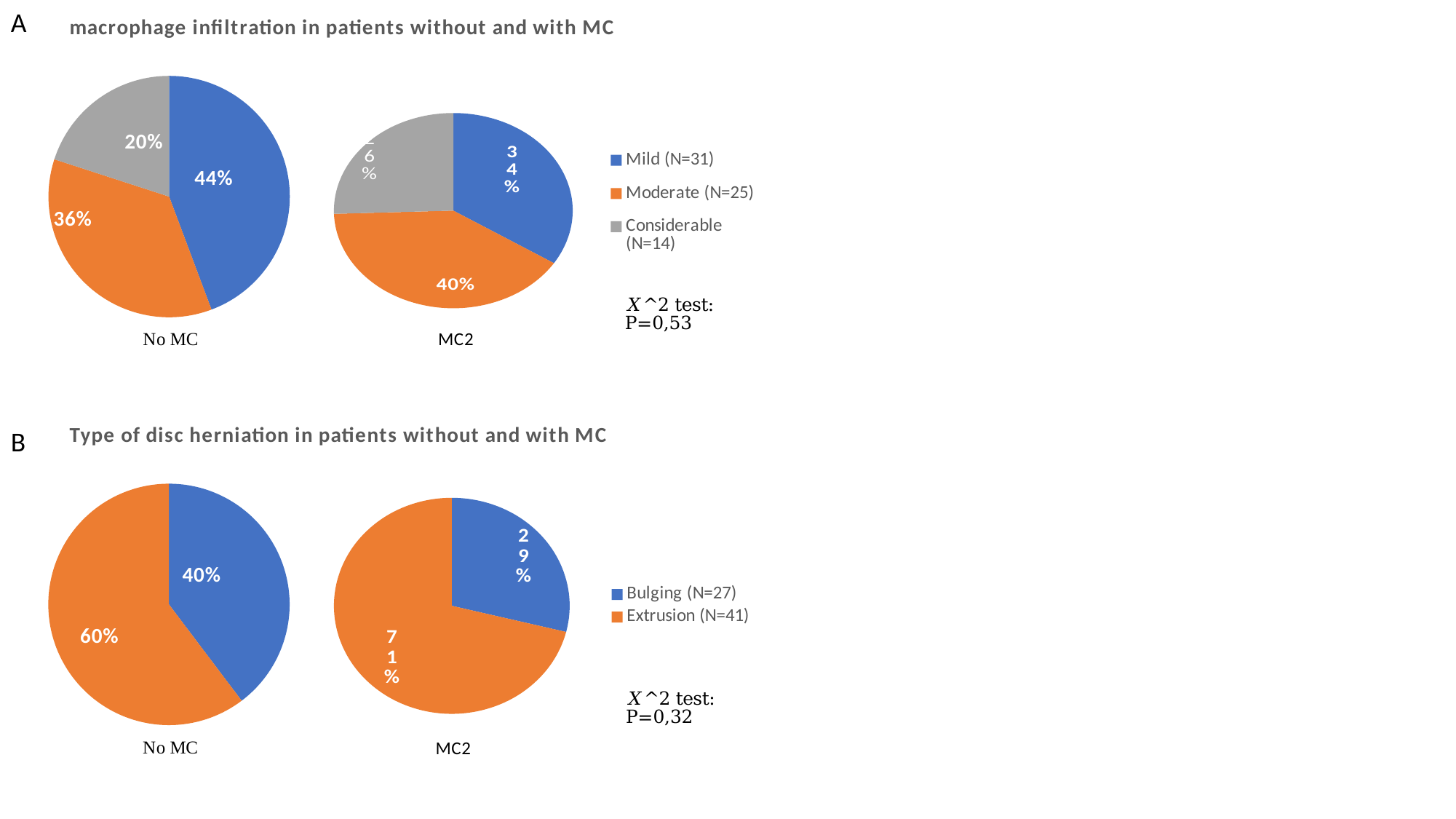

A

### Chart: macrophage infiltration in patients without and with MC

| Category |  |  |
|---|---|---|
| Mild (N=31) | 31.0 | 16.0 |
| Moderate (N=25) | 25.0 | 19.0 |
| Considerable (N=14) | 14.0 | 12.0 |

### Chart

| Category |  |
|---|---|
| Mild (N=16) | 16.0 |
| Moderate (N=19) | 19.0 |
| Considerable (N=12) | 12.0 |

### Chart: Type of disc herniation in patients without and with MC

| Category |  |
|---|---|
| Bulging (N=27) | 27.0 |
| Extrusion (N=41) | 41.0 |
B

### Chart

| Category |  |
|---|---|
| Bulging (N=27) | 13.0 |
| Extrusion (N=41) | 32.0 |